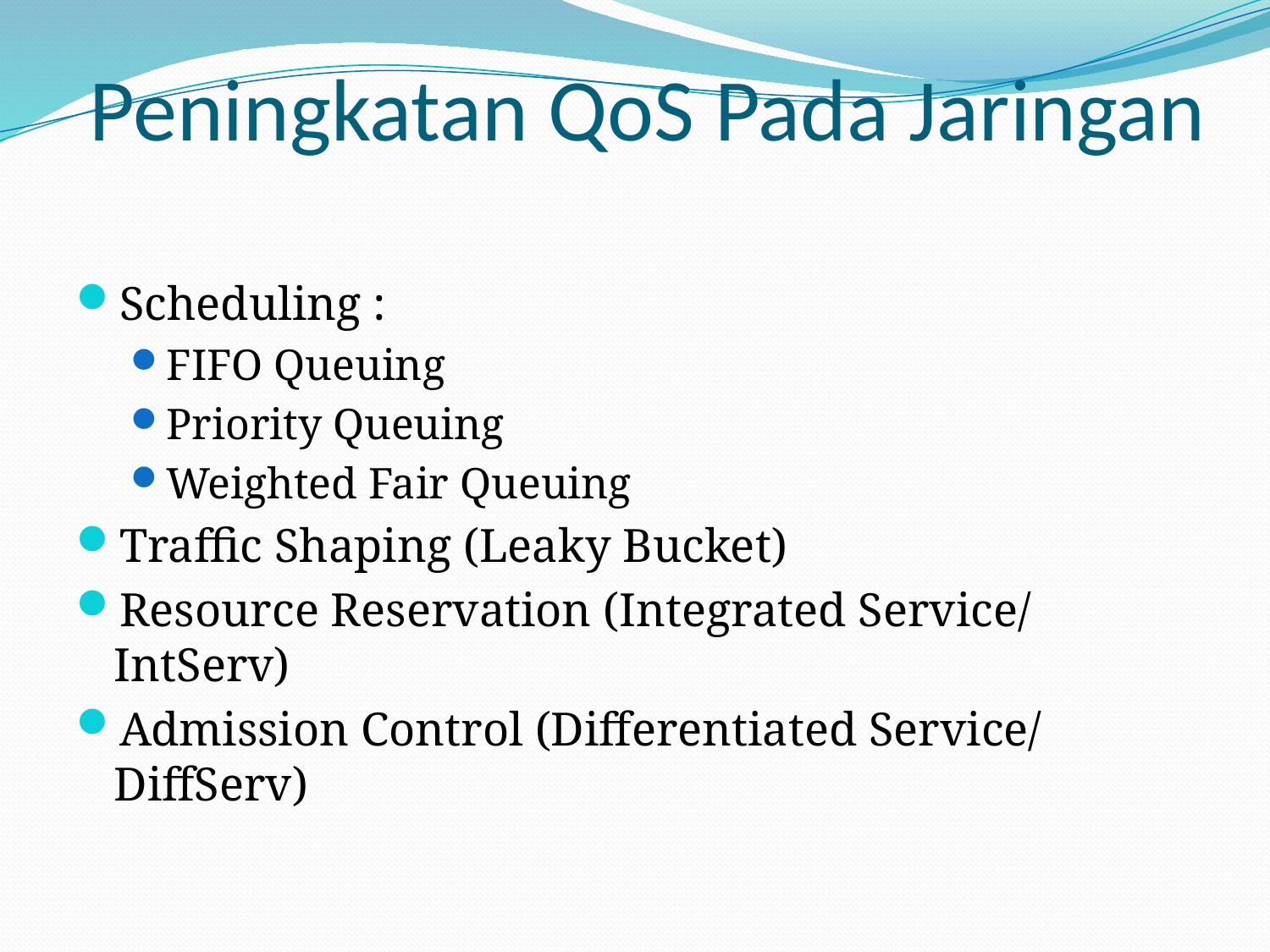

# Peningkatan QoS Pada Jaringan
Scheduling :
FIFO Queuing
Priority Queuing
Weighted Fair Queuing
Traffic Shaping (Leaky Bucket)
Resource Reservation (Integrated Service/ IntServ)
Admission Control (Differentiated Service/ DiffServ)